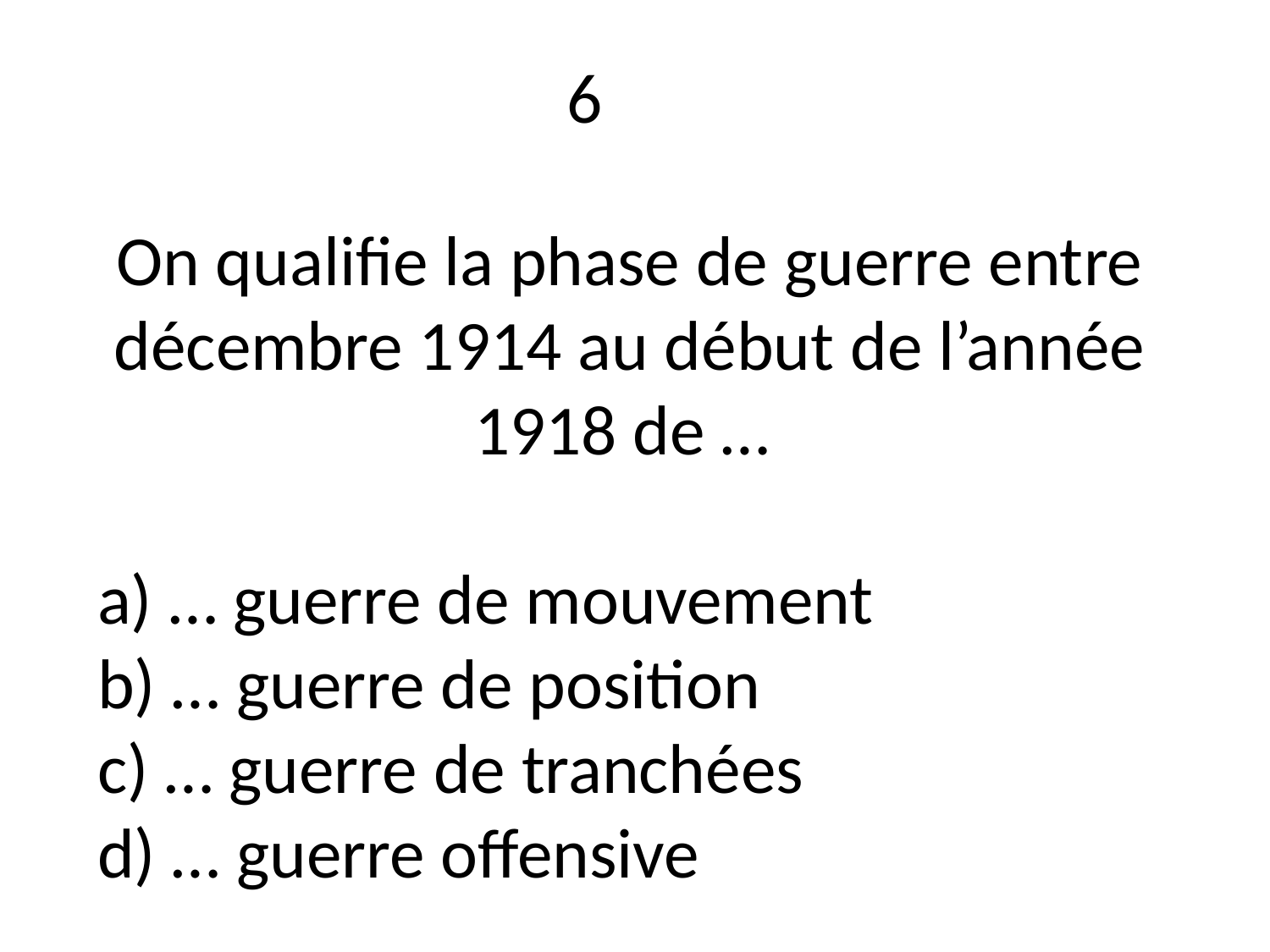

# 6

On qualifie la phase de guerre entre décembre 1914 au début de l’année 1918 de …

a) … guerre de mouvement
b) … guerre de position
c) … guerre de tranchées
d) … guerre offensive